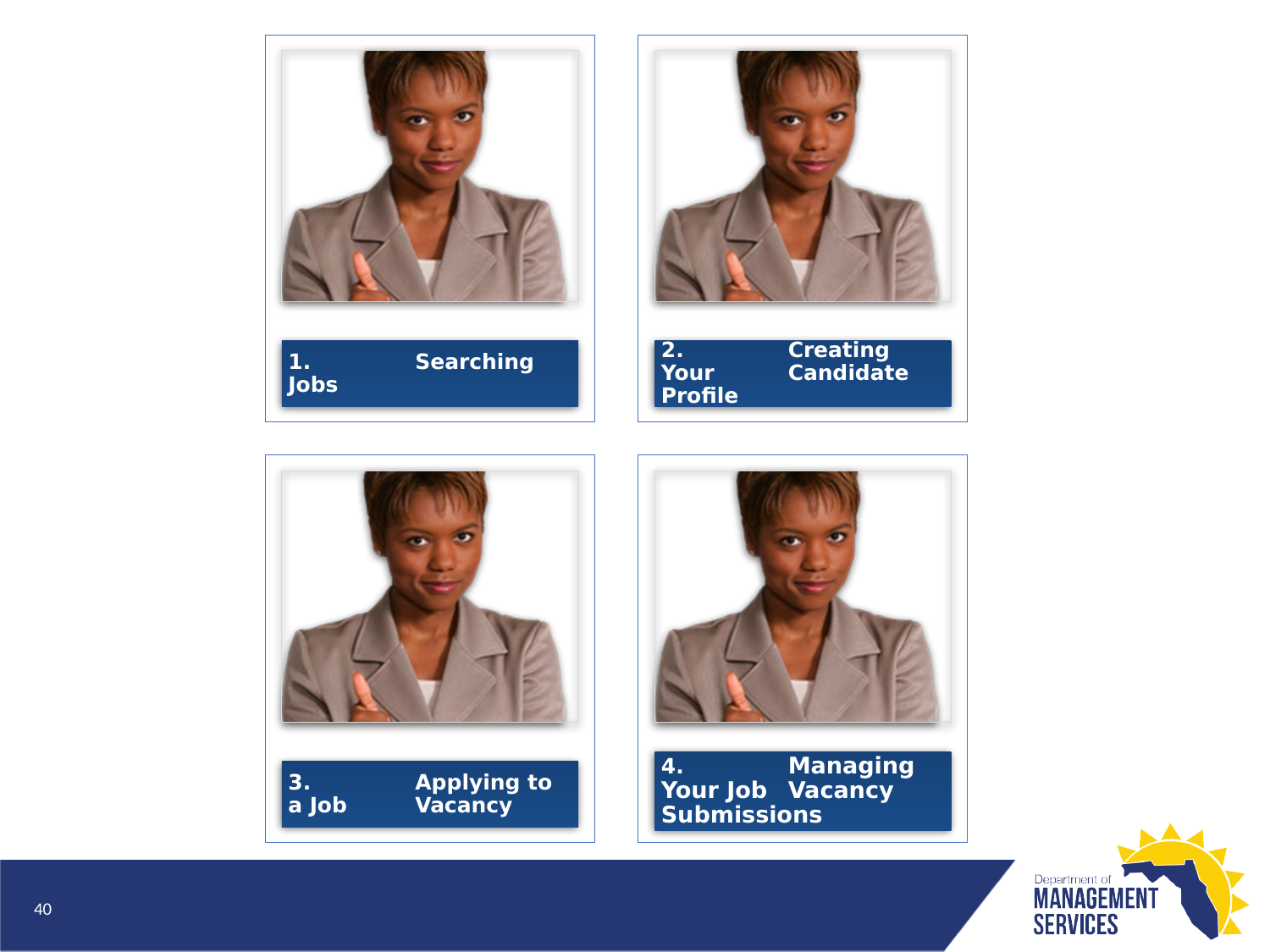

1.	Searching Jobs

2.	Creating Your 	Candidate Profile

3.	Applying to a Job 	Vacancy

4.	Managing Your Job 	Vacancy 	Submissions

40